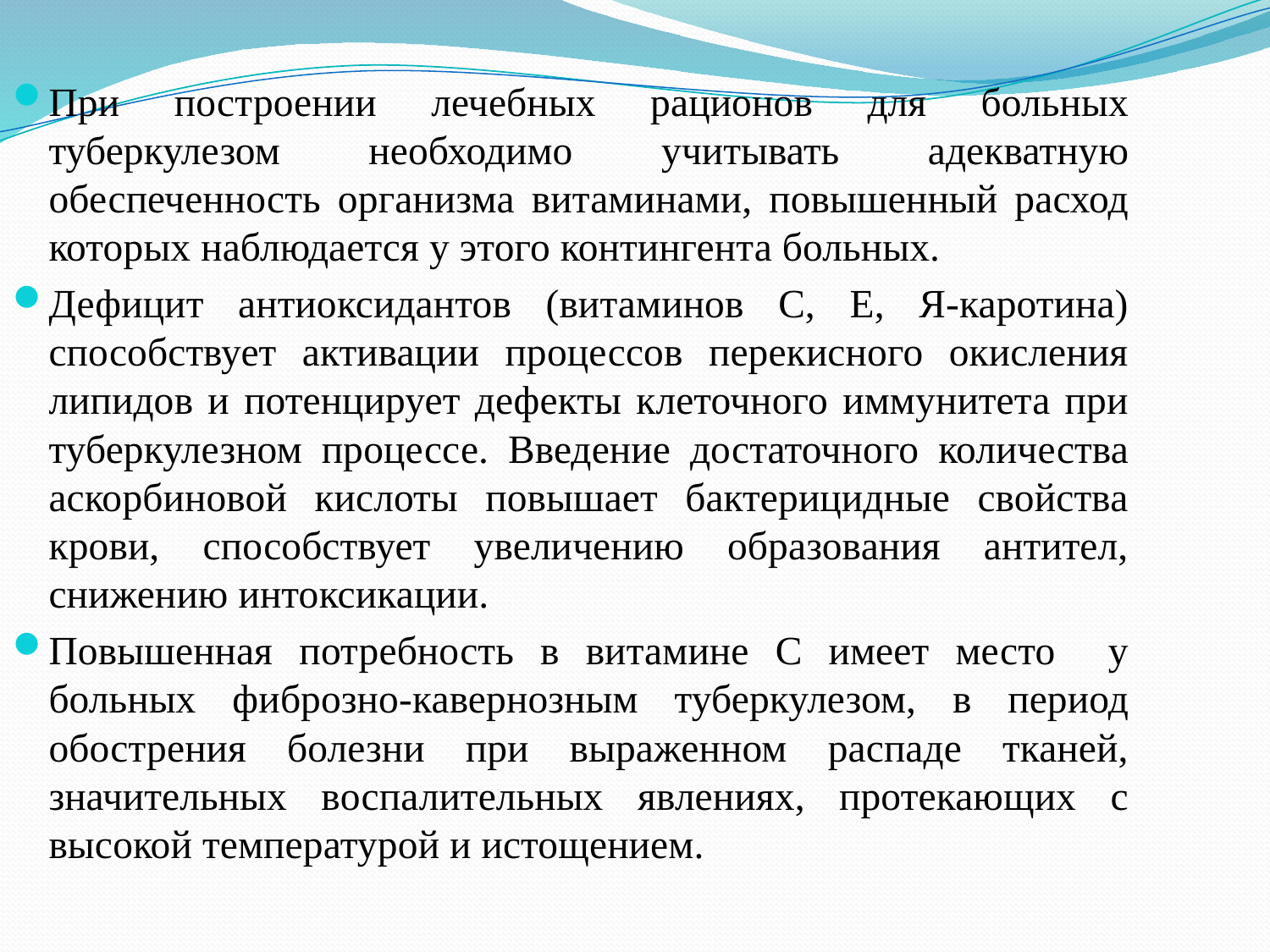

При построении лечебных рационов для больных туберкулезом необходимо учитывать адекватную обеспеченность организма витаминами, повышенный расход которых наблюдается у этого контингента больных.
Дефицит антиоксидантов (витаминов С, Е, Я-каротина) способствует активации процессов перекисного окисления липидов и потенцирует дефекты клеточного иммунитета при туберкулезном процессе. Введение достаточного количества аскорбиновой кислоты повышает бактерицидные свойства крови, способствует увеличению образования антител, снижению интоксикации.
Повышенная потребность в витамине С имеет место  у больных фиброзно-кавернозным туберкулезом, в период обострения болезни при выраженном распаде тканей, значительных воспалительных явлениях, протекающих с высокой температурой и истощением.